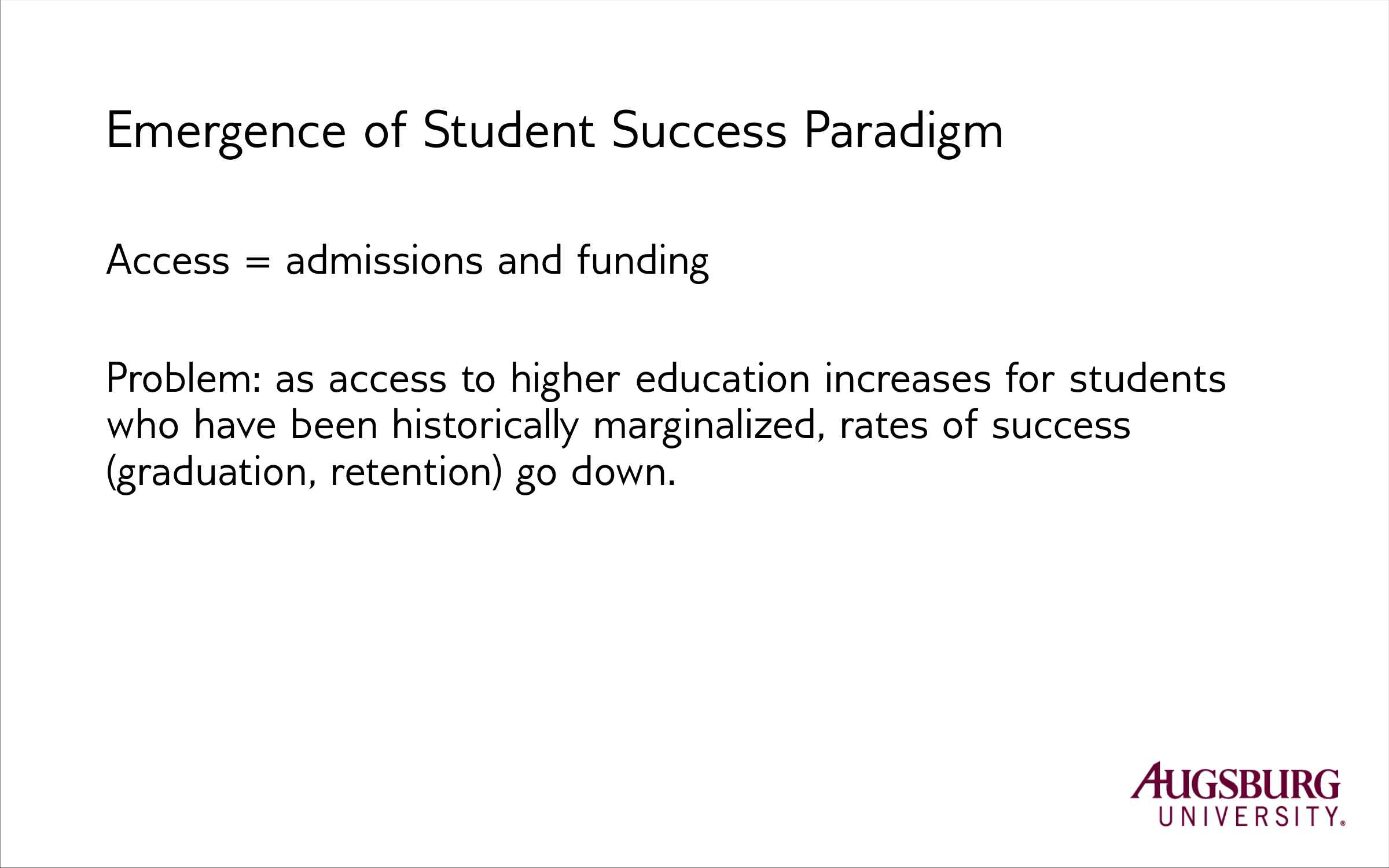

# Emergence of Student Success Paradigm
Access = admissions and funding

Problem: as access to higher education increases for students who have been historically marginalized, rates of success (graduation, retention) go down.